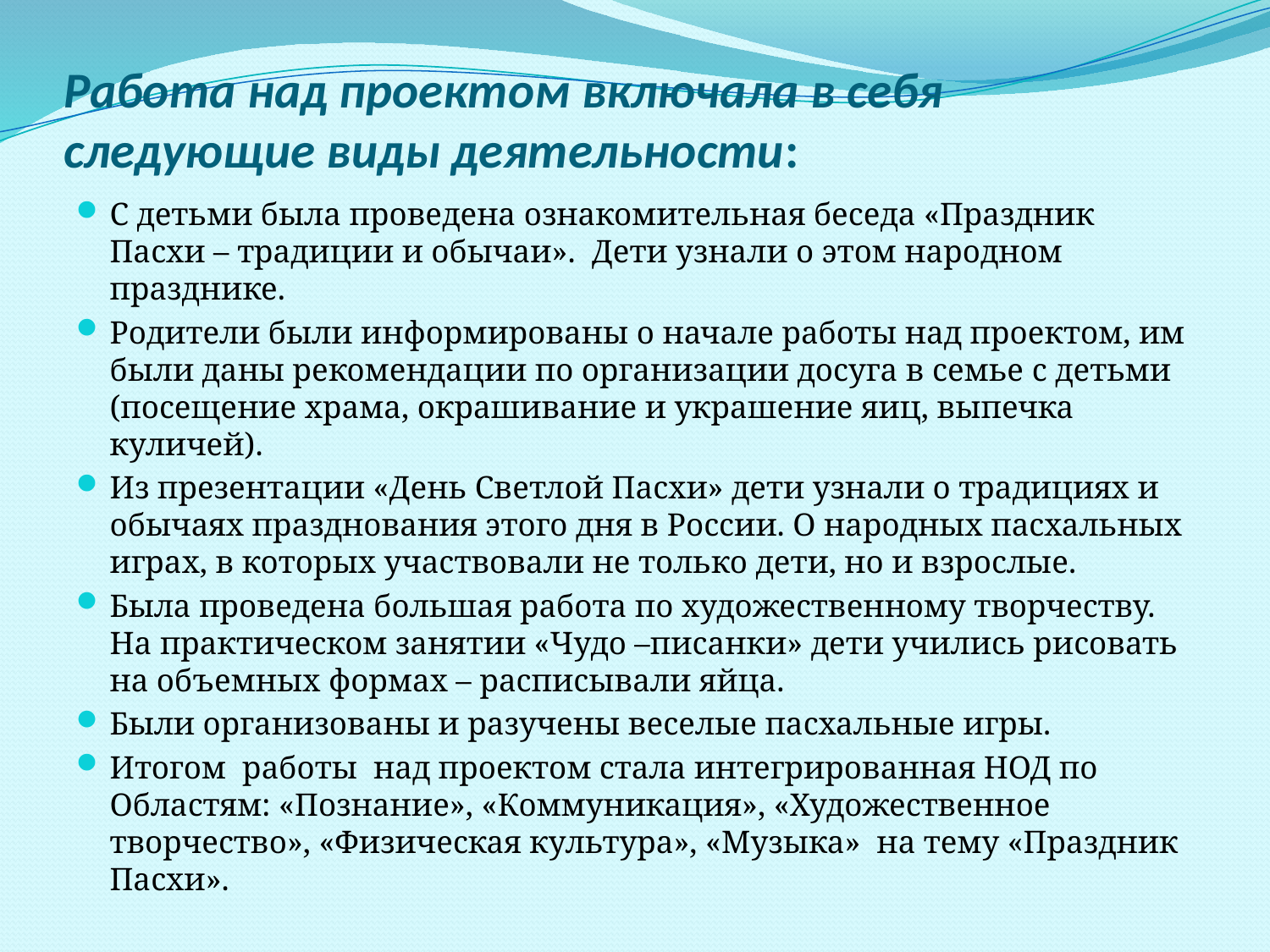

# Работа над проектом включала в себя следующие виды деятельности:
С детьми была проведена ознакомительная беседа «Праздник Пасхи – традиции и обычаи».  Дети узнали о этом народном празднике.
Родители были информированы о начале работы над проектом, им были даны рекомендации по организации досуга в семье с детьми (посещение храма, окрашивание и украшение яиц, выпечка куличей).
Из презентации «День Светлой Пасхи» дети узнали о традициях и обычаях празднования этого дня в России. О народных пасхальных играх, в которых участвовали не только дети, но и взрослые.
Была проведена большая работа по художественному творчеству. На практическом занятии «Чудо –писанки» дети учились рисовать на объемных формах – расписывали яйца.
Были организованы и разучены веселые пасхальные игры.
Итогом  работы  над проектом стала интегрированная НОД по Областям: «Познание», «Коммуникация», «Художественное творчество», «Физическая культура», «Музыка»  на тему «Праздник Пасхи».